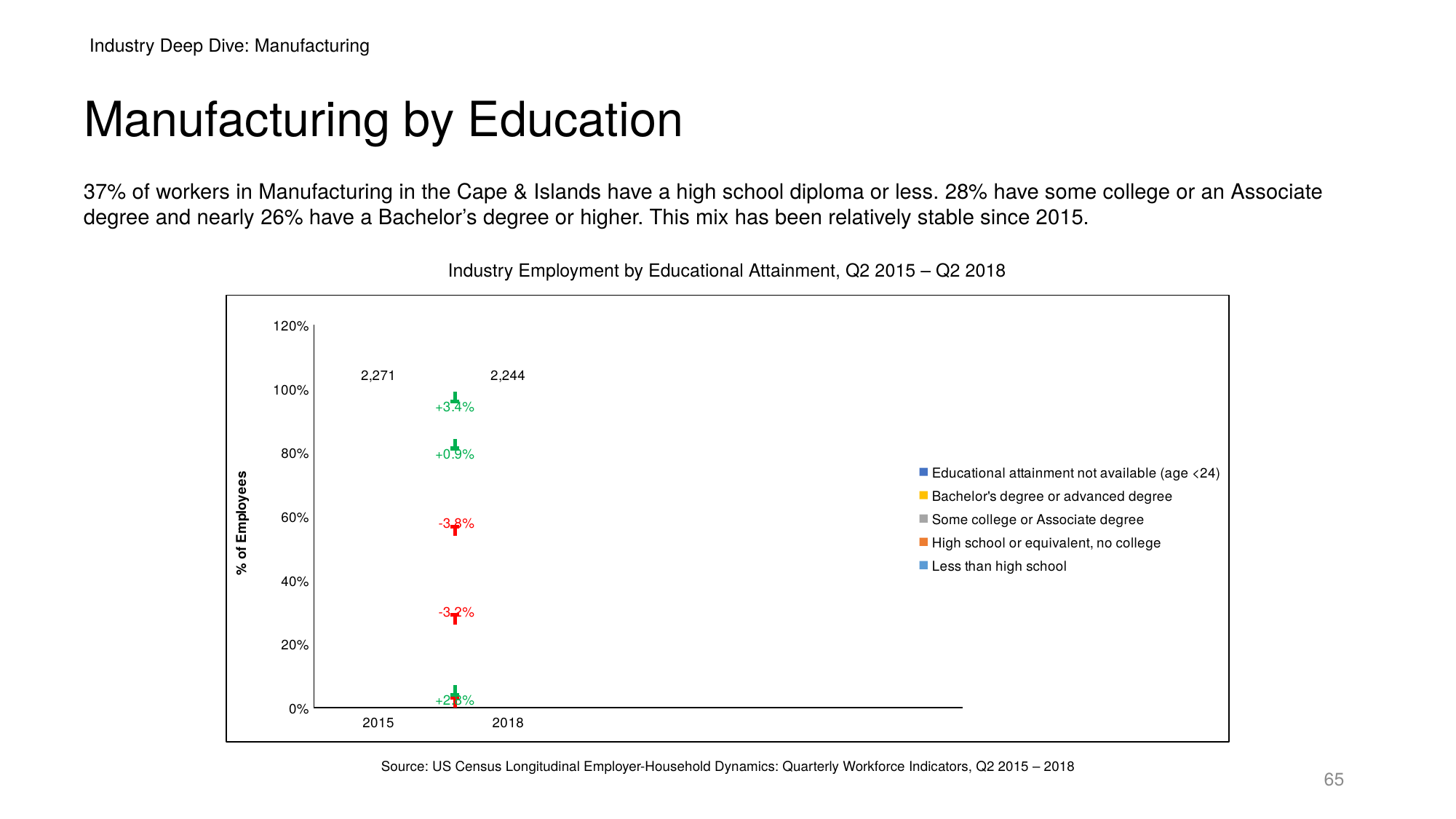

Industry Deep Dive: Manufacturing
# Manufacturing by Education
37% of workers in Manufacturing in the Cape & Islands have a high school diploma or less. 28% have some college or an Associate degree and nearly 26% have a Bachelor’s degree or higher. This mix has been relatively stable since 2015.
Industry Employment by Educational Attainment, Q2 2015 – Q2 2018
Source: US Census Longitudinal Employer-Household Dynamics: Quarterly Workforce Indicators, Q2 2015 – 2018

### Chart

| Category | Less than high school | High school or equivalent, no college | Some college or Associate degree | Bachelor's degree or advanced degree | Educational attainment not available (age <24) | Increase | Decrease | Share |
|---|---|---|---|---|---|---|---|---|
| 2015 | 218.0 | 621.0 | 660.0 | 568.0 | 204.0 | 0.07 | None | 1.0 |
| 2018 | 224.0 | 601.0 | 635.0 | 573.0 | 211.0 | None | 0.2605169340463458 | 1.0 |
65